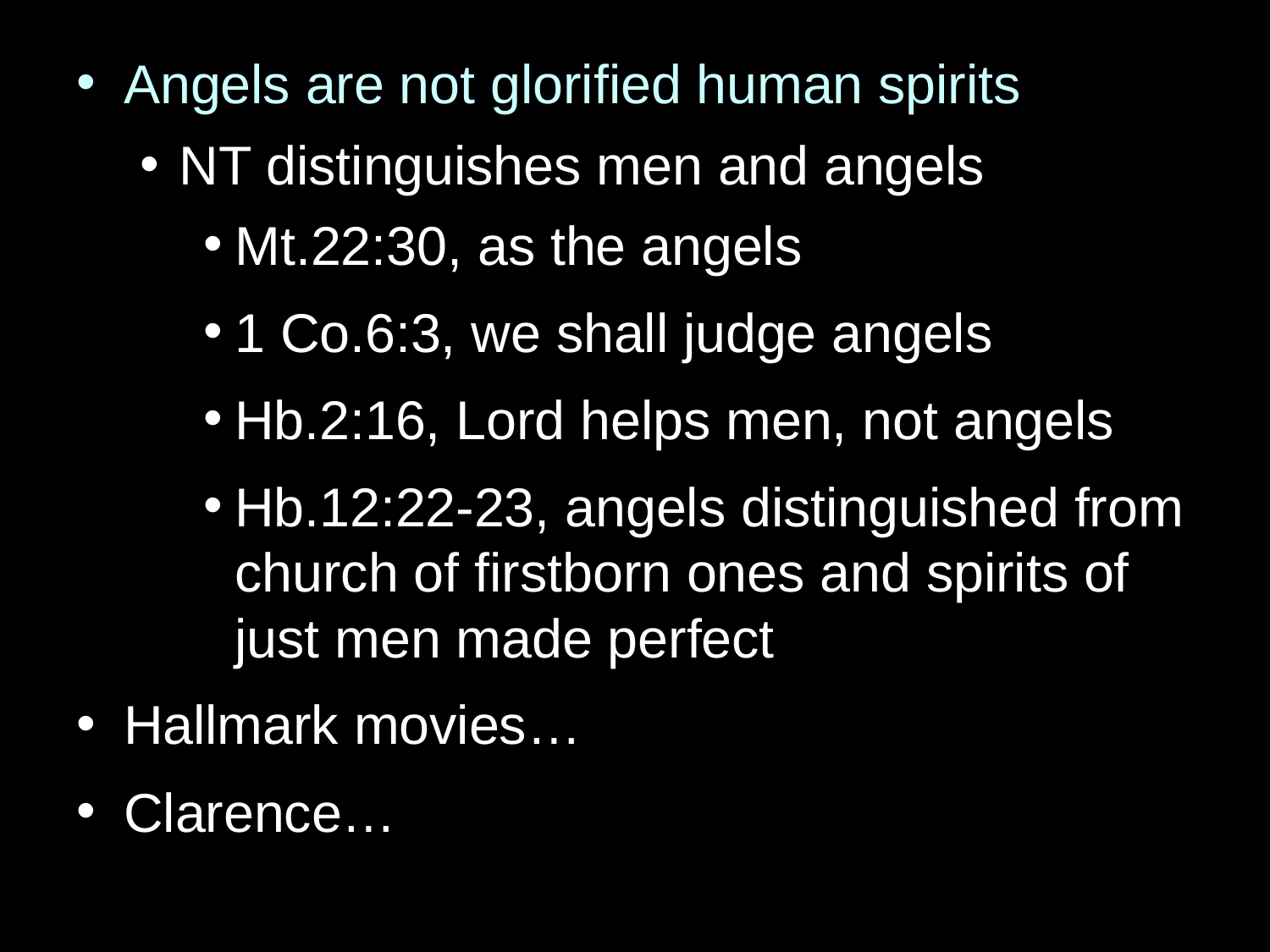

Angels are not glorified human spirits
NT distinguishes men and angels
Mt.22:30, as the angels
1 Co.6:3, we shall judge angels
Hb.2:16, Lord helps men, not angels
Hb.12:22-23, angels distinguished from church of firstborn ones and spirits of just men made perfect
Hallmark movies…
Clarence…